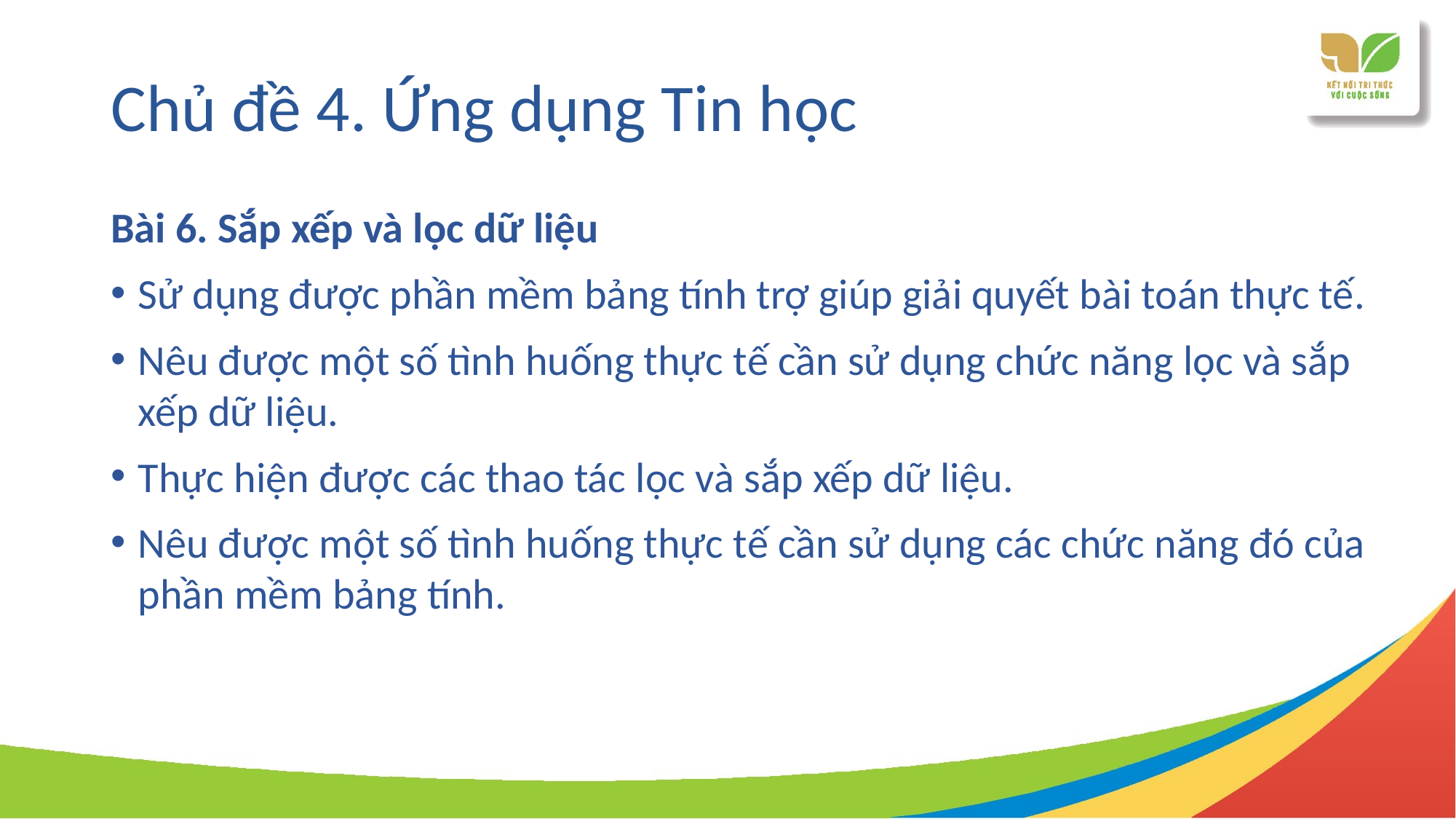

# Chủ đề 4. Ứng dụng Tin học
Bài 6. Sắp xếp và lọc dữ liệu
Sử dụng được phần mềm bảng tính trợ giúp giải quyết bài toán thực tế.
Nêu được một số tình huống thực tế cần sử dụng chức năng lọc và sắp xếp dữ liệu.
Thực hiện được các thao tác lọc và sắp xếp dữ liệu.
Nêu được một số tình huống thực tế cần sử dụng các chức năng đó của phần mềm bảng tính.